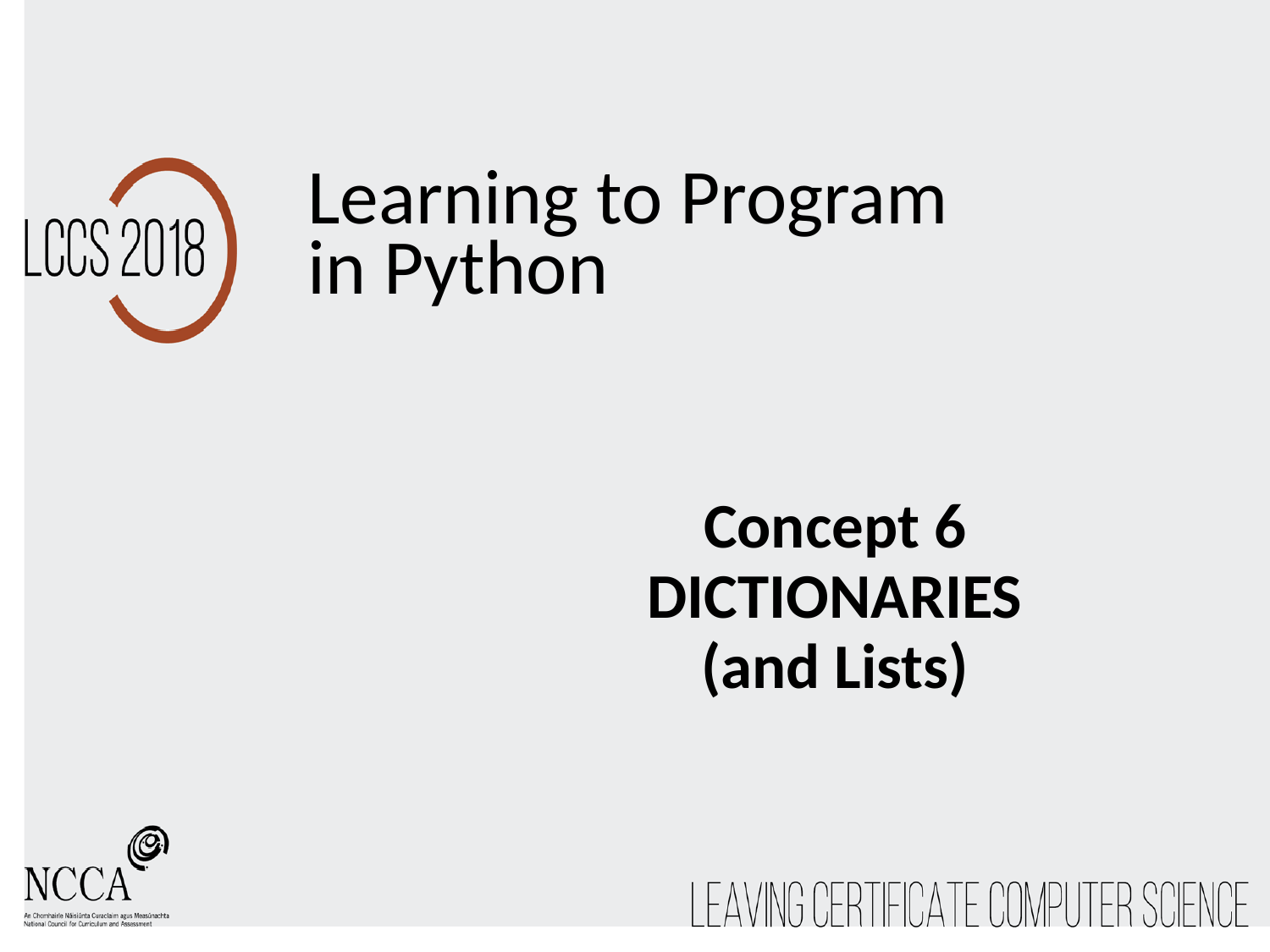

# Learning to Program in Python
Concept 6
DICTIONARIES
(and Lists)